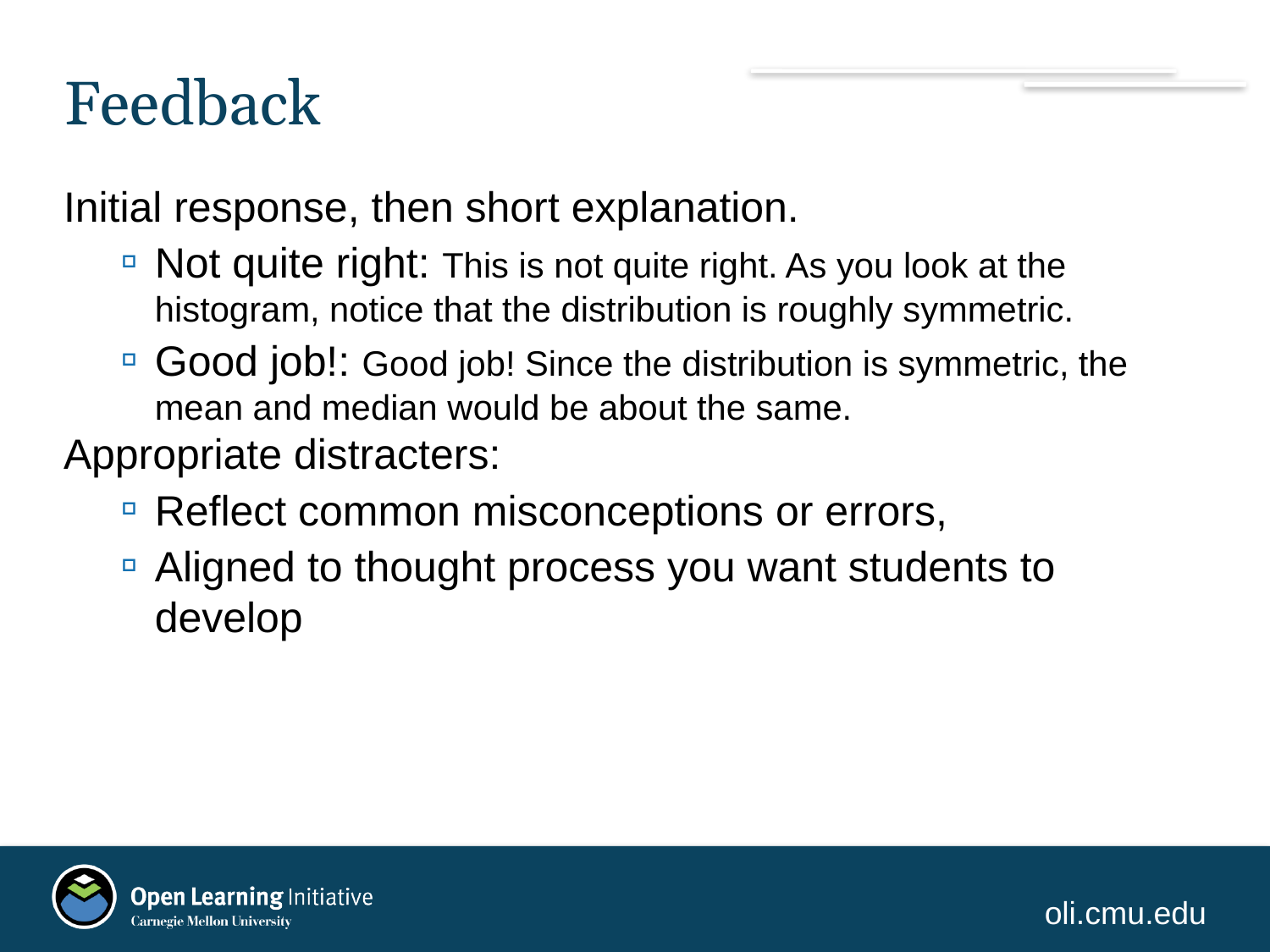

# Feedback
Initial response, then short explanation.
Not quite right: This is not quite right. As you look at the histogram, notice that the distribution is roughly symmetric.
Good job!: Good job! Since the distribution is symmetric, the mean and median would be about the same.
Appropriate distracters:
Reflect common misconceptions or errors,
Aligned to thought process you want students to develop